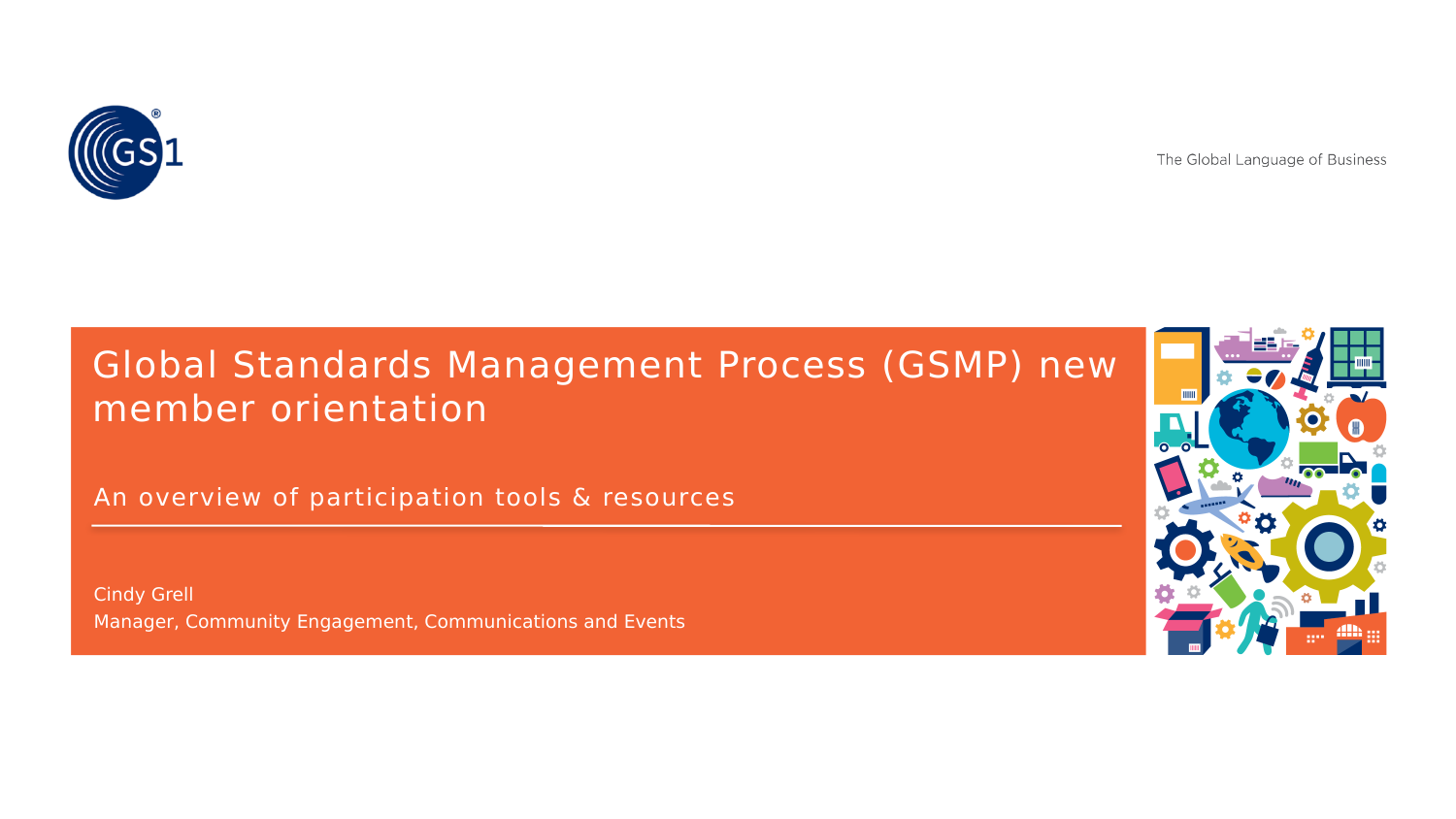

# Global Standards Management Process (GSMP) new member orientation
An overview of participation tools & resources
Cindy Grell
Manager, Community Engagement, Communications and Events